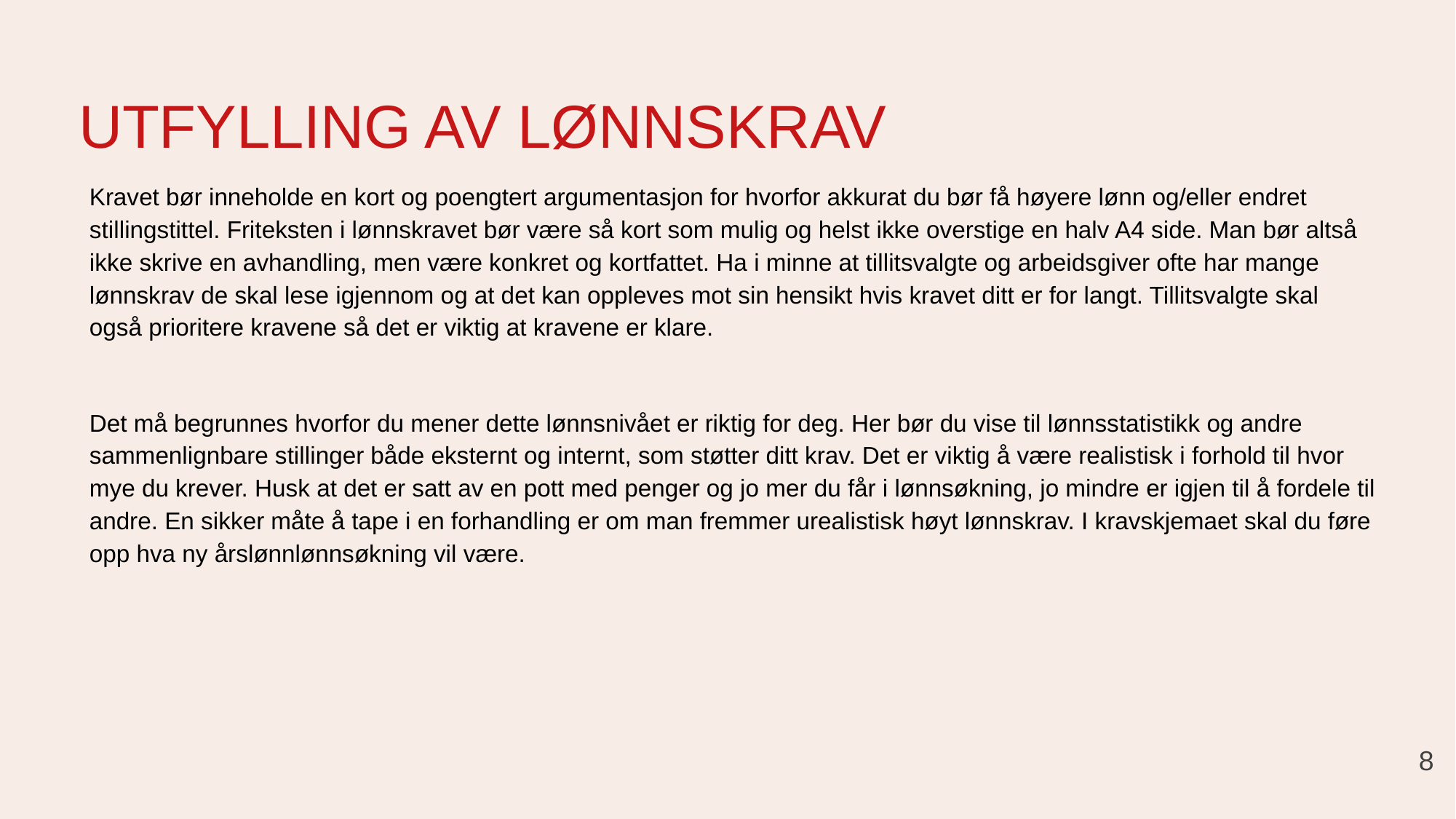

# UTFYLLING AV LØNNSKRAV
Kravet bør inneholde en kort og poengtert argumentasjon for hvorfor akkurat du bør få høyere lønn og/eller endret stillingstittel. Friteksten i lønnskravet bør være så kort som mulig og helst ikke overstige en halv A4 side. Man bør altså ikke skrive en avhandling, men være konkret og kortfattet. Ha i minne at tillitsvalgte og arbeidsgiver ofte har mange lønnskrav de skal lese igjennom og at det kan oppleves mot sin hensikt hvis kravet ditt er for langt. Tillitsvalgte skal også prioritere kravene så det er viktig at kravene er klare.

Det må begrunnes hvorfor du mener dette lønnsnivået er riktig for deg. Her bør du vise til lønnsstatistikk og andre sammenlignbare stillinger både eksternt og internt, som støtter ditt krav. Det er viktig å være realistisk i forhold til hvor mye du krever. Husk at det er satt av en pott med penger og jo mer du får i lønnsøkning, jo mindre er igjen til å fordele til andre. En sikker måte å tape i en forhandling er om man fremmer urealistisk høyt lønnskrav. I kravskjemaet skal du føre opp hva ny årslønnlønnsøkning vil være.
8